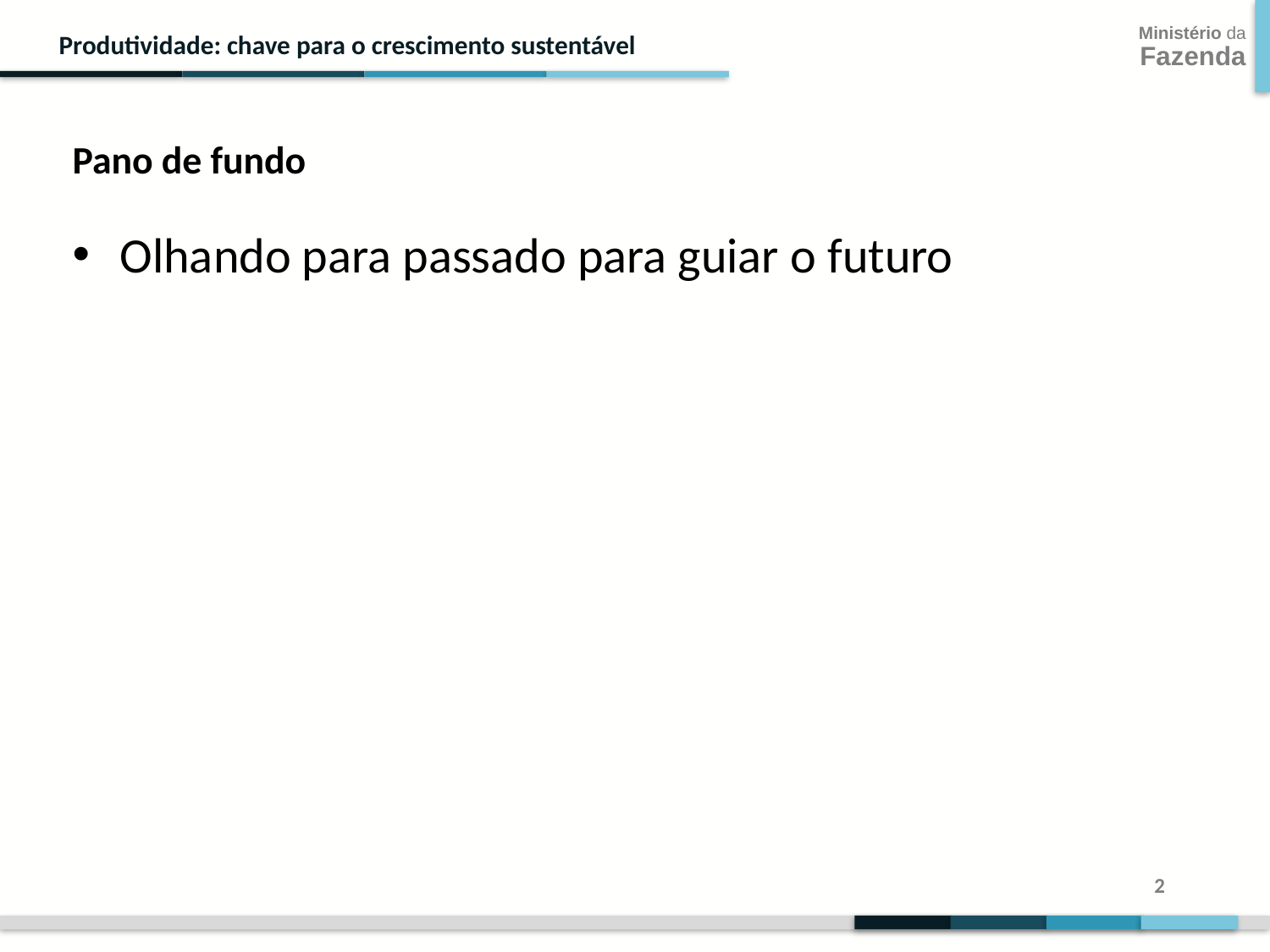

Pano de fundo
Olhando para passado para guiar o futuro